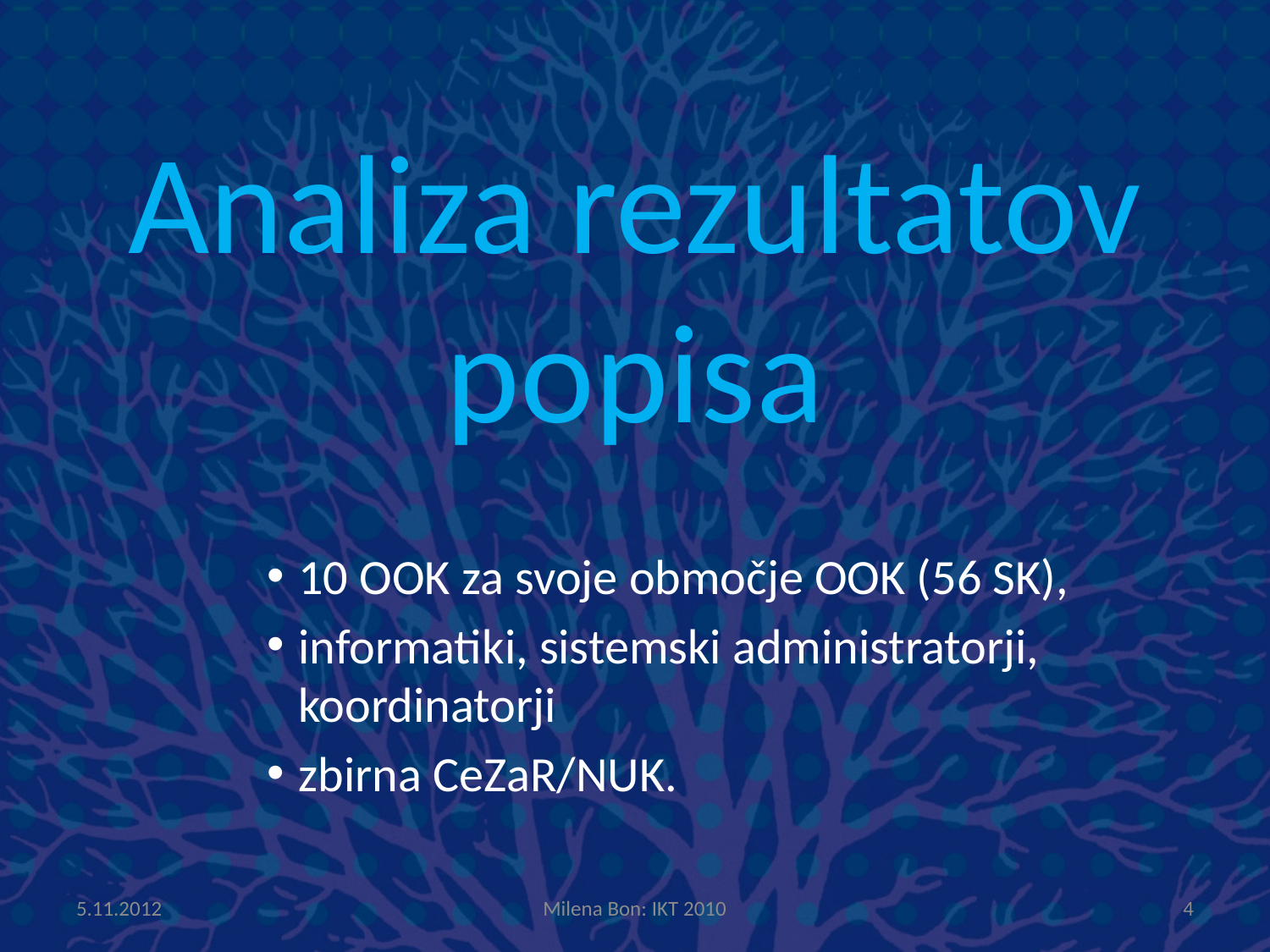

Analiza rezultatov popisa

10 OOK za svoje območje OOK (56 SK),
informatiki, sistemski administratorji, koordinatorji
zbirna CeZaR/NUK.

5.11.2012
Milena Bon: IKT 2010
4